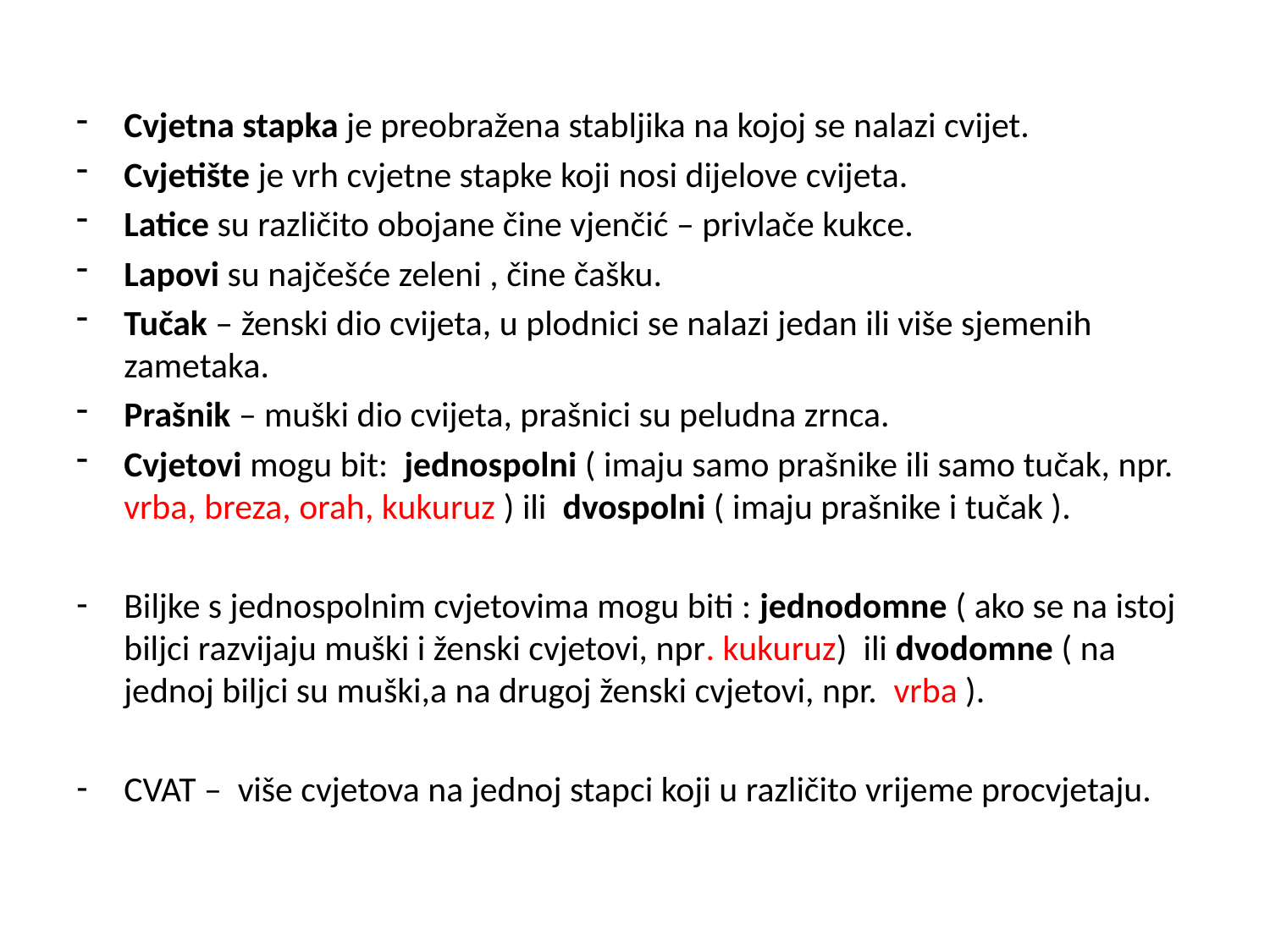

#
Cvjetna stapka je preobražena stabljika na kojoj se nalazi cvijet.
Cvjetište je vrh cvjetne stapke koji nosi dijelove cvijeta.
Latice su različito obojane čine vjenčić – privlače kukce.
Lapovi su najčešće zeleni , čine čašku.
Tučak – ženski dio cvijeta, u plodnici se nalazi jedan ili više sjemenih zametaka.
Prašnik – muški dio cvijeta, prašnici su peludna zrnca.
Cvjetovi mogu bit:  jednospolni ( imaju samo prašnike ili samo tučak, npr. vrba, breza, orah, kukuruz ) ili  dvospolni ( imaju prašnike i tučak ).

Biljke s jednospolnim cvjetovima mogu biti : jednodomne ( ako se na istoj biljci razvijaju muški i ženski cvjetovi, npr. kukuruz)  ili dvodomne ( na jednoj biljci su muški,a na drugoj ženski cvjetovi, npr.  vrba ).

CVAT –  više cvjetova na jednoj stapci koji u različito vrijeme procvjetaju.